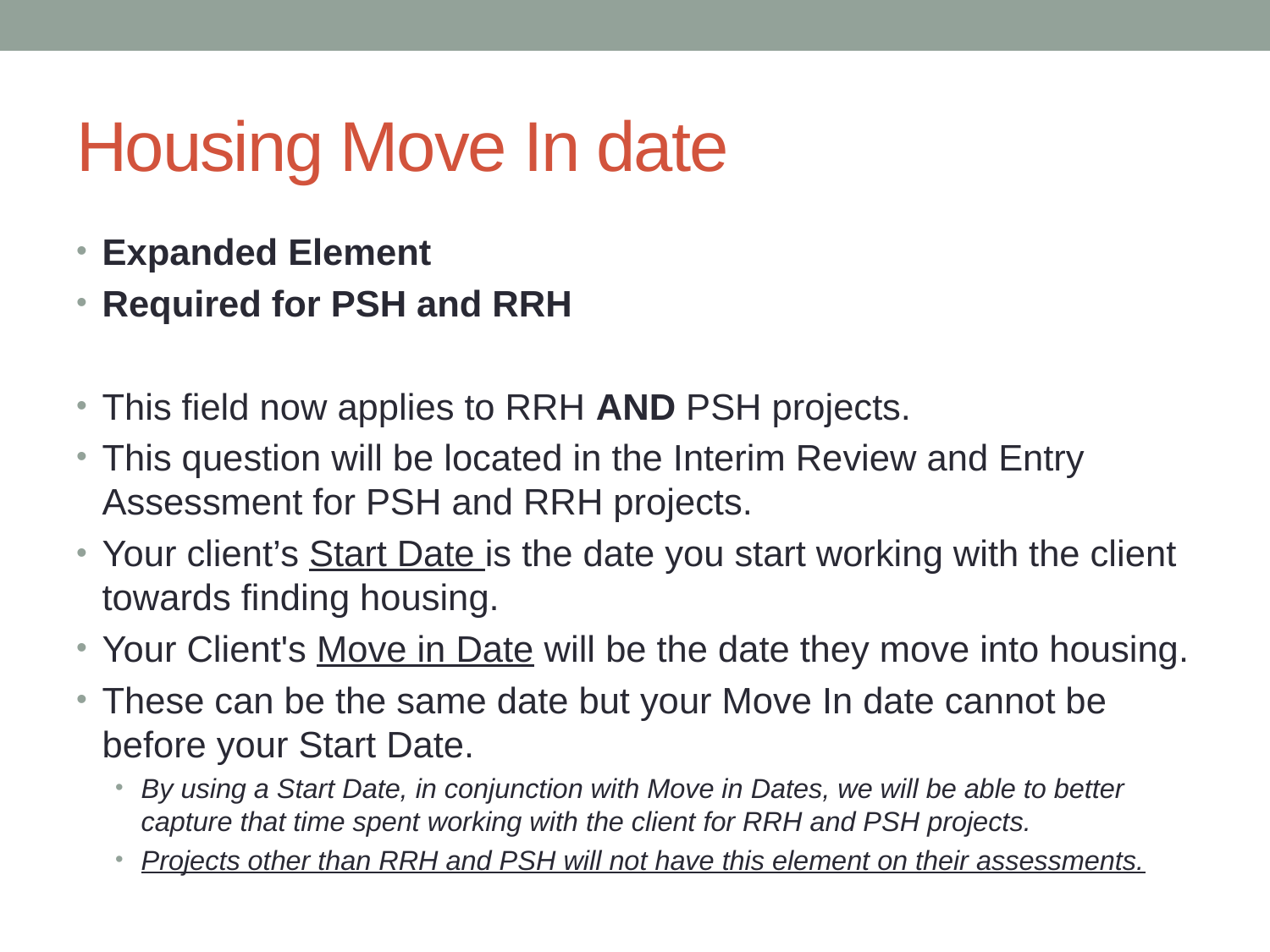

# Housing Move In date
Expanded Element
Required for PSH and RRH

This field now applies to RRH AND PSH projects.
This question will be located in the Interim Review and Entry Assessment for PSH and RRH projects.
Your client’s Start Date is the date you start working with the client towards finding housing.
Your Client's Move in Date will be the date they move into housing.
These can be the same date but your Move In date cannot be before your Start Date.
By using a Start Date, in conjunction with Move in Dates, we will be able to better capture that time spent working with the client for RRH and PSH projects.
Projects other than RRH and PSH will not have this element on their assessments.